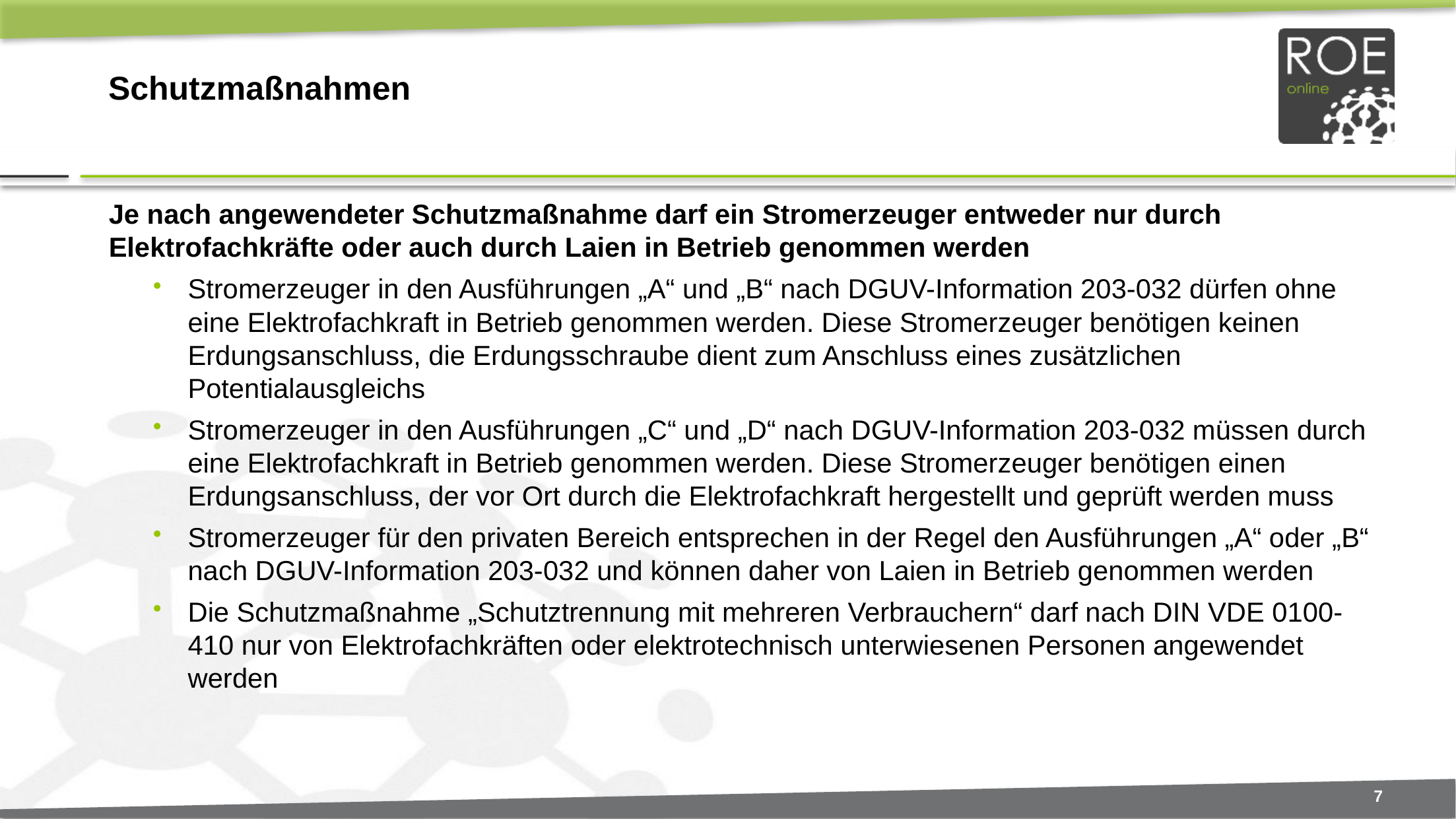

# Schutzmaßnahmen
Je nach angewendeter Schutzmaßnahme darf ein Stromerzeuger entweder nur durch Elektrofachkräfte oder auch durch Laien in Betrieb genommen werden
Stromerzeuger in den Ausführungen „A“ und „B“ nach DGUV-Information 203-032 dürfen ohne eine Elektrofachkraft in Betrieb genommen werden. Diese Stromerzeuger benötigen keinen Erdungsanschluss, die Erdungsschraube dient zum Anschluss eines zusätzlichen Potentialausgleichs
Stromerzeuger in den Ausführungen „C“ und „D“ nach DGUV-Information 203-032 müssen durch eine Elektrofachkraft in Betrieb genommen werden. Diese Stromerzeuger benötigen einen Erdungsanschluss, der vor Ort durch die Elektrofachkraft hergestellt und geprüft werden muss
Stromerzeuger für den privaten Bereich entsprechen in der Regel den Ausführungen „A“ oder „B“ nach DGUV-Information 203-032 und können daher von Laien in Betrieb genommen werden
Die Schutzmaßnahme „Schutztrennung mit mehreren Verbrauchern“ darf nach DIN VDE 0100-410 nur von Elektrofachkräften oder elektrotechnisch unterwiesenen Personen angewendet werden

7